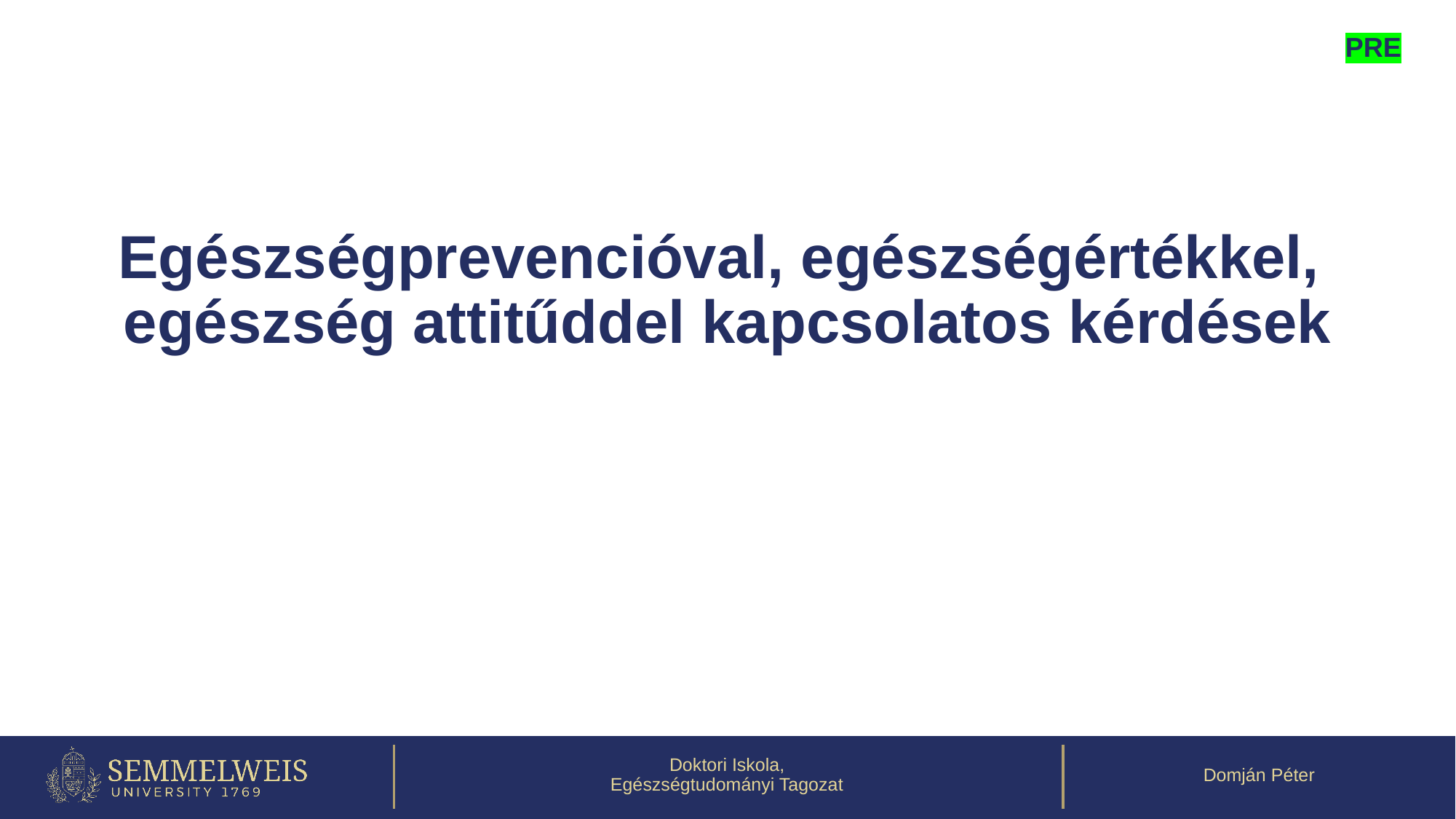

PRE
Egészségprevencióval, egészségértékkel,
egészség attitűddel kapcsolatos kérdések